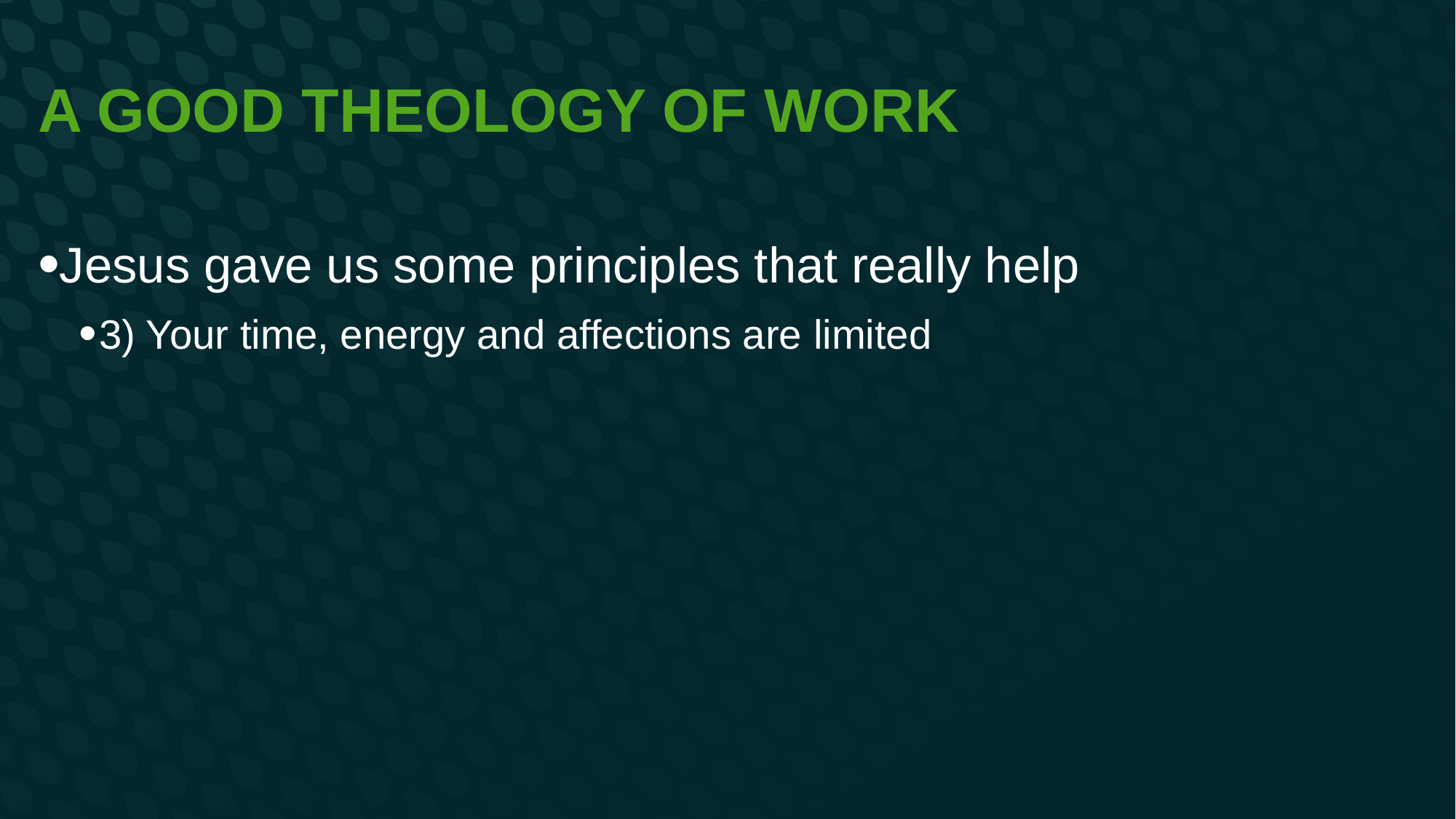

# A Good Theology of Work
Jesus gave us some principles that really help
3) Your time, energy and affections are limited